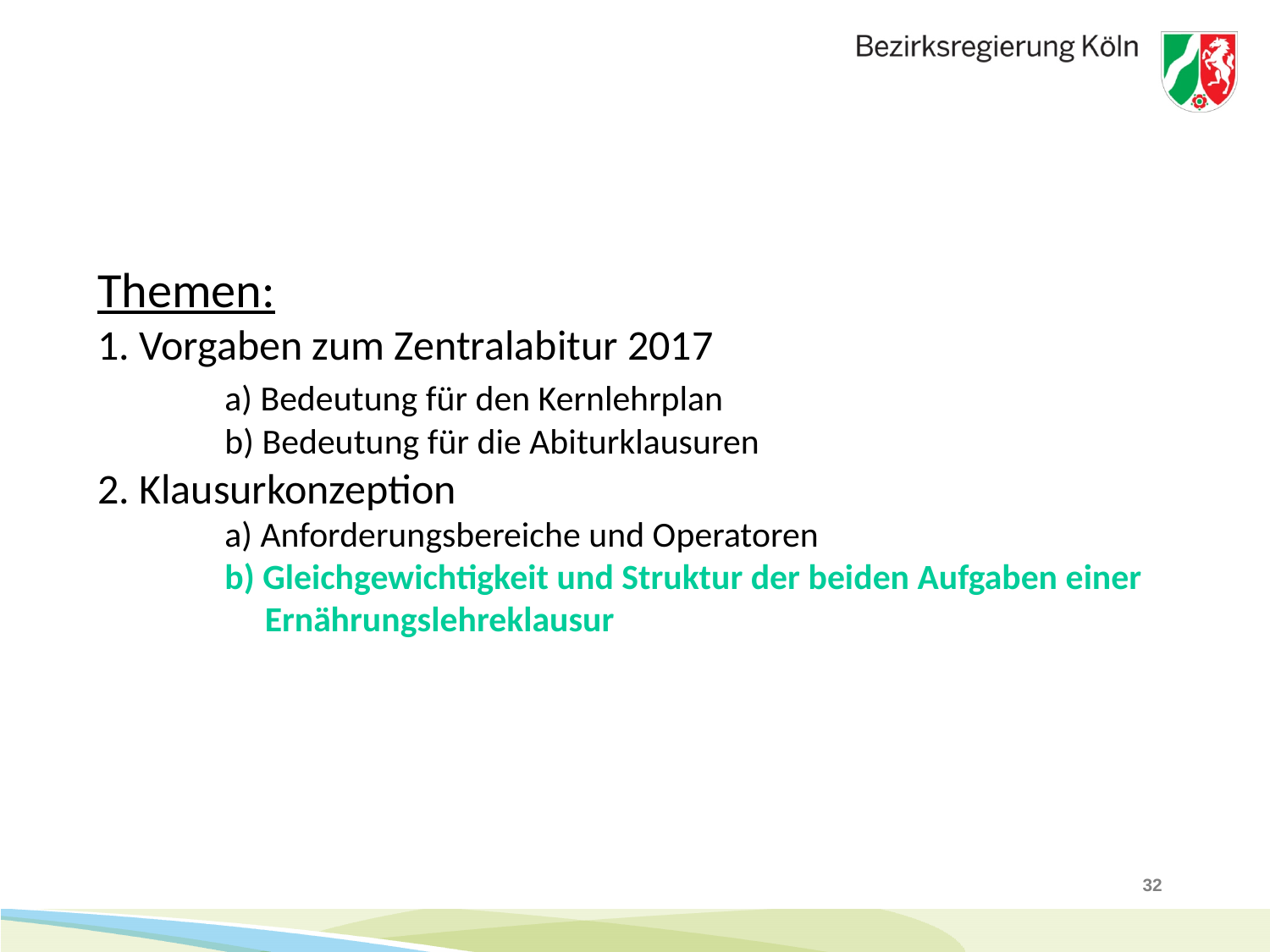

# Themen: 1. Vorgaben zum Zentralabitur 2017 a) Bedeutung für den Kernlehrplan b) Bedeutung für die Abiturklausuren 2. Klausurkonzeption a) Anforderungsbereiche und Operatoren b) Gleichgewichtigkeit und Struktur der beiden Aufgaben einer 	     Ernährungslehreklausur
32